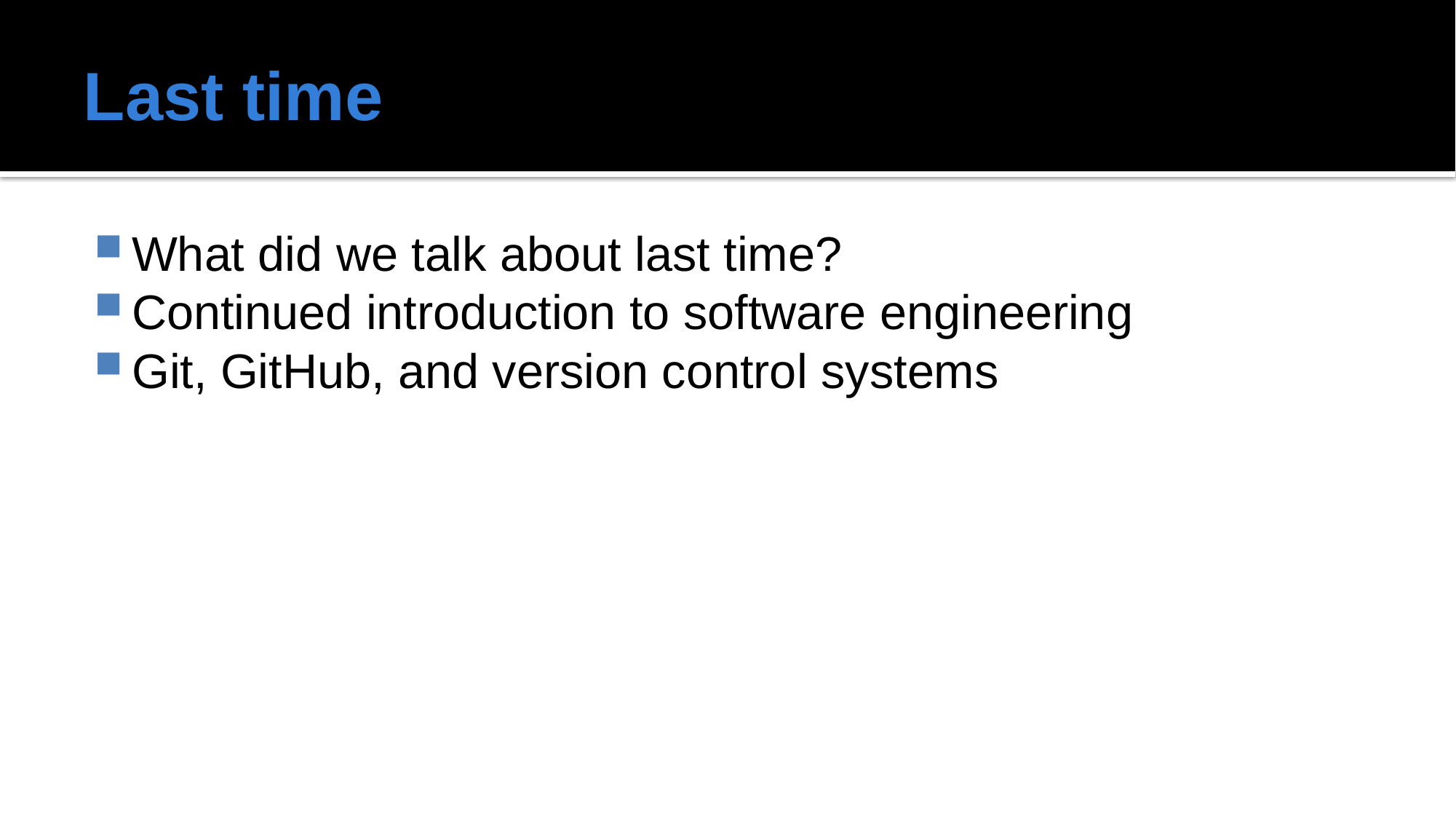

# Last time
What did we talk about last time?
Continued introduction to software engineering
Git, GitHub, and version control systems